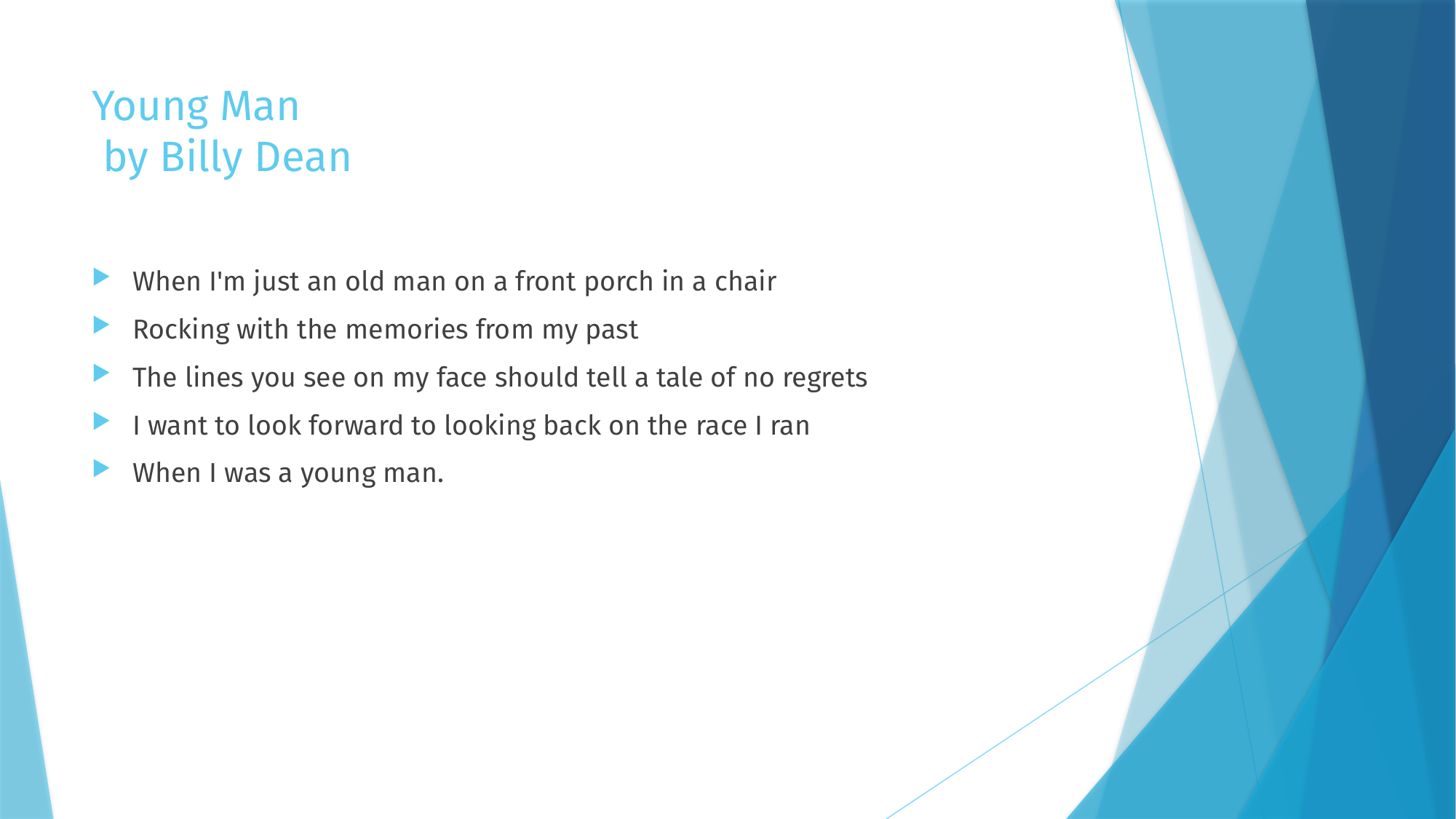

# Young Man by Billy Dean
When I'm just an old man on a front porch in a chair
Rocking with the memories from my past
The lines you see on my face should tell a tale of no regrets
I want to look forward to looking back on the race I ran
When I was a young man.